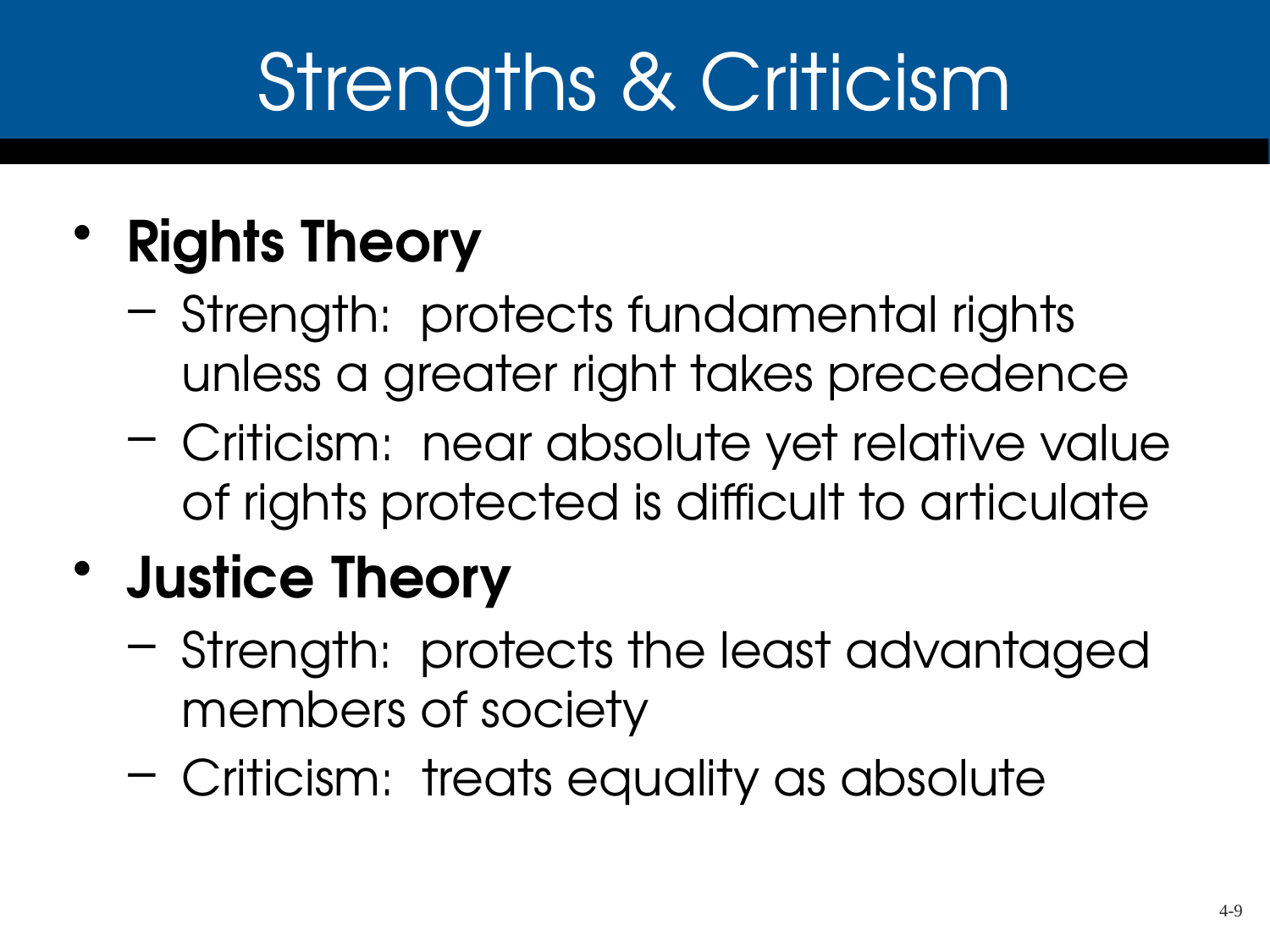

# Strengths & Criticism
Rights Theory
Strength:  protects fundamental rights unless a greater right takes precedence
Criticism:  near absolute yet relative value of rights protected is difficult to articulate
Justice Theory
Strength:  protects the least advantaged members of society
Criticism:  treats equality as absolute